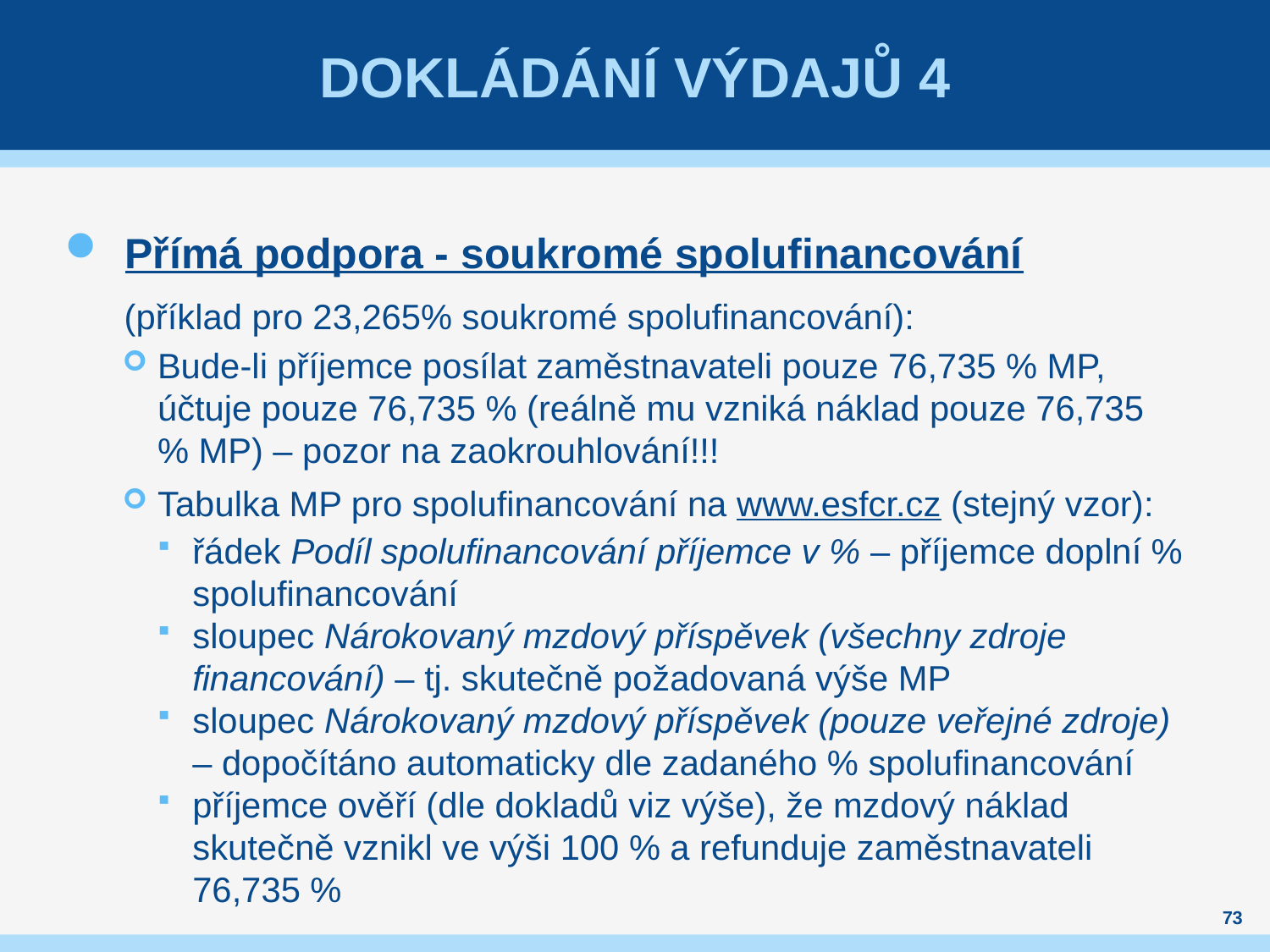

# DOKLÁDÁNÍ VÝDAJŮ 4
Přímá podpora - soukromé spolufinancování
     (příklad pro 23,265% soukromé spolufinancování):
Bude-li příjemce posílat zaměstnavateli pouze 76,735 % MP, účtuje pouze 76,735 % (reálně mu vzniká náklad pouze 76,735 % MP) – pozor na zaokrouhlování!!!
Tabulka MP pro spolufinancování na www.esfcr.cz (stejný vzor):
řádek Podíl spolufinancování příjemce v % ‒ příjemce doplní % spolufinancování
sloupec Nárokovaný mzdový příspěvek (všechny zdroje financování) ‒ tj. skutečně požadovaná výše MP
sloupec Nárokovaný mzdový příspěvek (pouze veřejné zdroje) ‒ dopočítáno automaticky dle zadaného % spolufinancování
příjemce ověří (dle dokladů viz výše), že mzdový náklad skutečně vznikl ve výši 100 % a refunduje zaměstnavateli 76,735 %

73